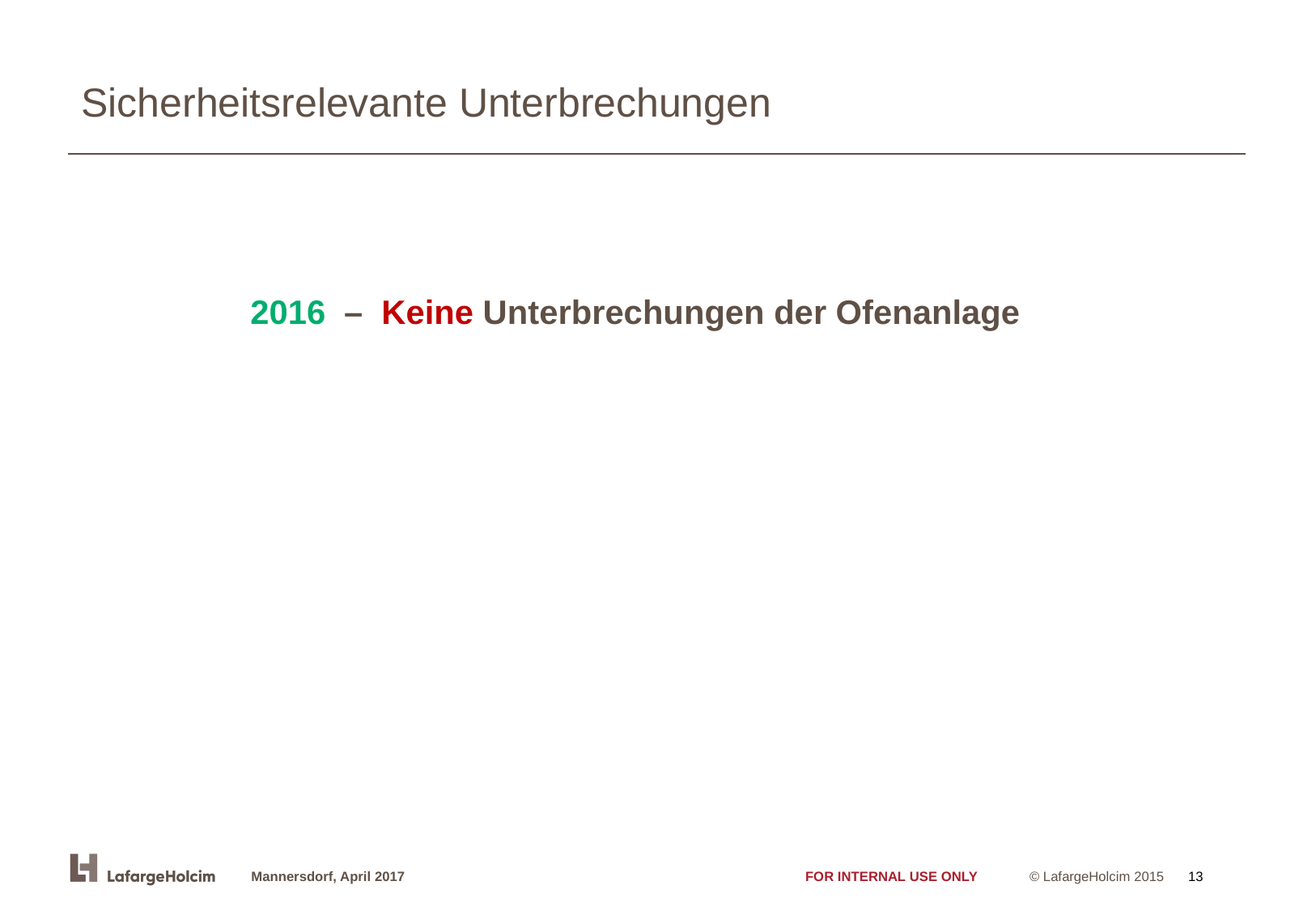

# Sicherheitsrelevante Unterbrechungen

2016  –  Keine Unterbrechungen der Ofenanlage

13